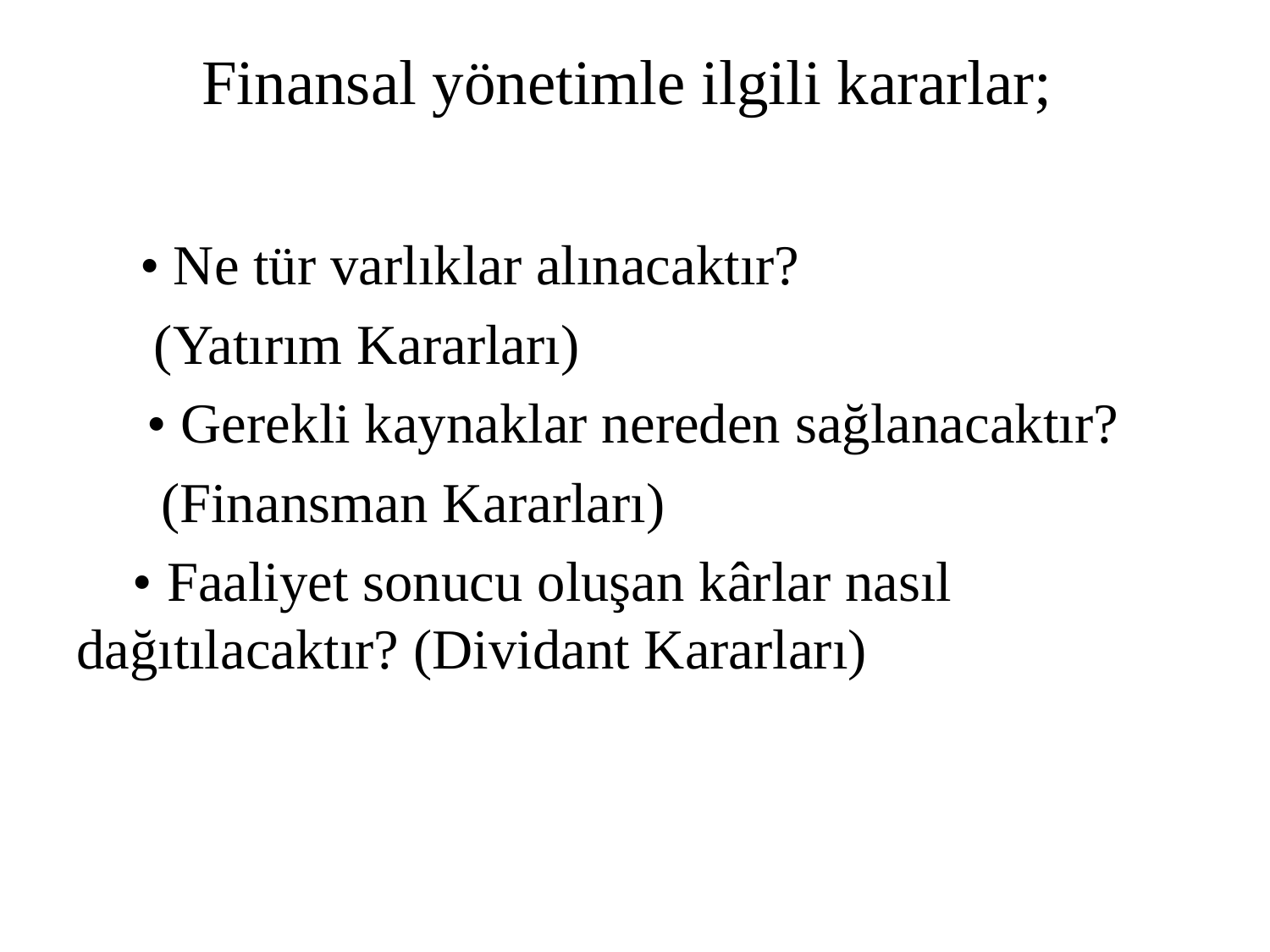

# Finansal yönetimle ilgili kararlar;
• Ne tür varlıklar alınacaktır?
 (Yatırım Kararları)
     • Gerekli kaynaklar nereden sağlanacaktır?
      (Finansman Kararları)
    • Faaliyet sonucu oluşan kârlar nasıl dağıtılacaktır? (Dividant Kararları)